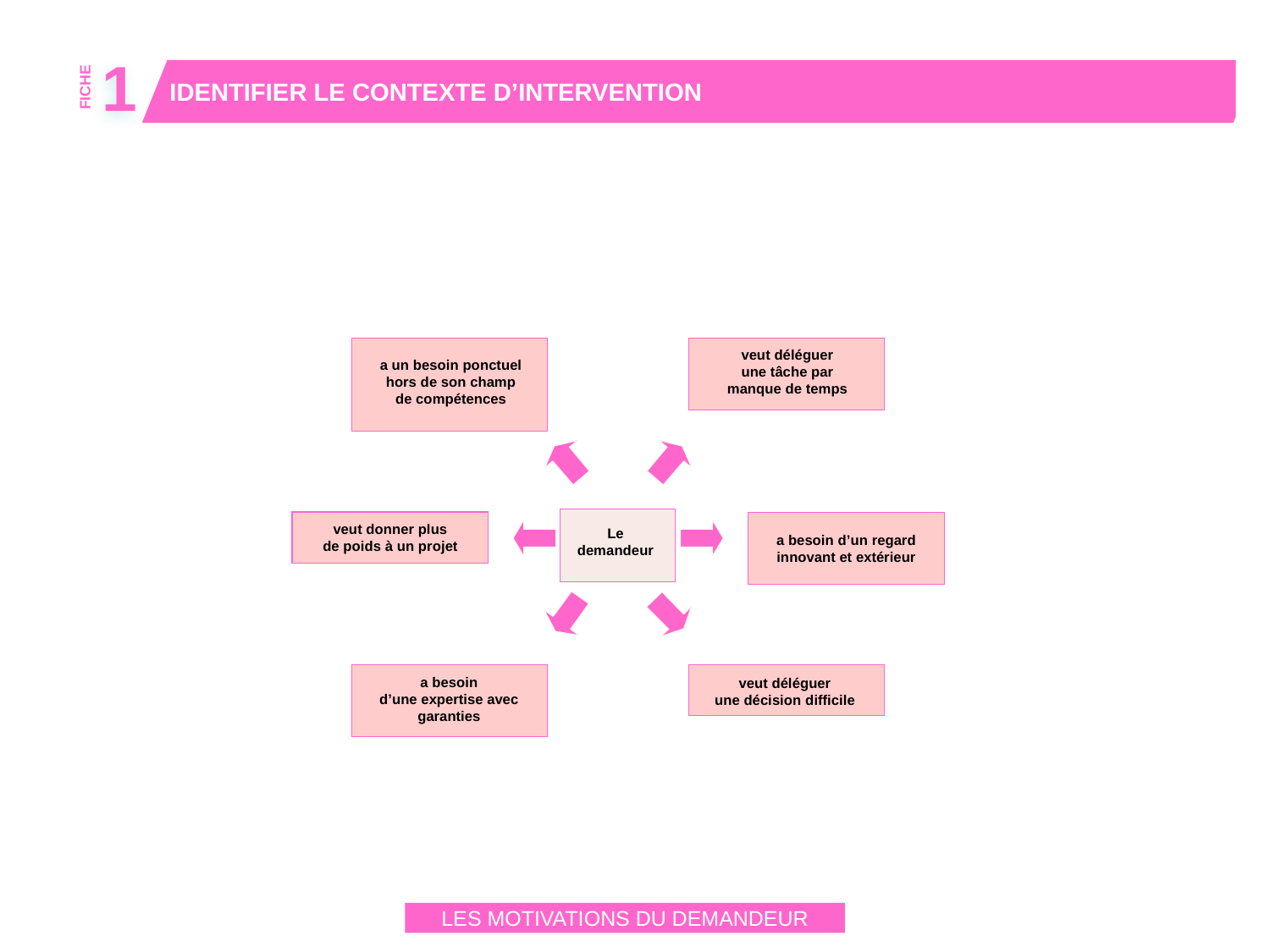

1

IDENTIFIER LE CONTEXTE D’INTERVENTION
FICHE

veut déléguer
une tâche par
manque de temps
a un besoin ponctuel
hors de son champ
de compétences

veut donner plus
de poids à un projet

Le
demandeur
a besoin d’un regard
innovant et extérieur

a besoin
d’une expertise avec
garanties
veut déléguer
une décision difficile
LES MOTIVATIONS DU DEMANDEUR